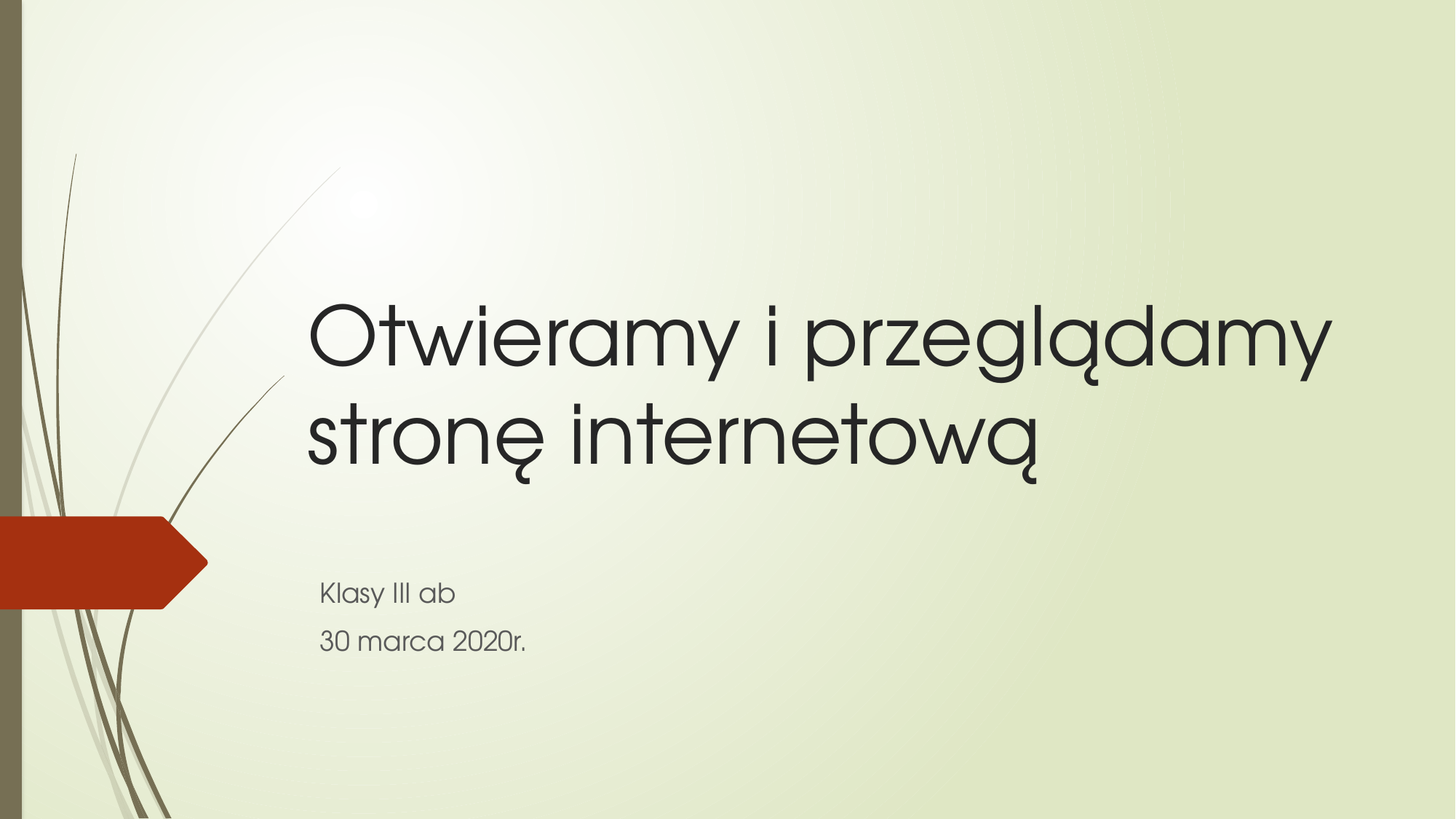

# Otwieramy i przeglądamy stronę internetową
Klasy III ab
30 marca 2020r.